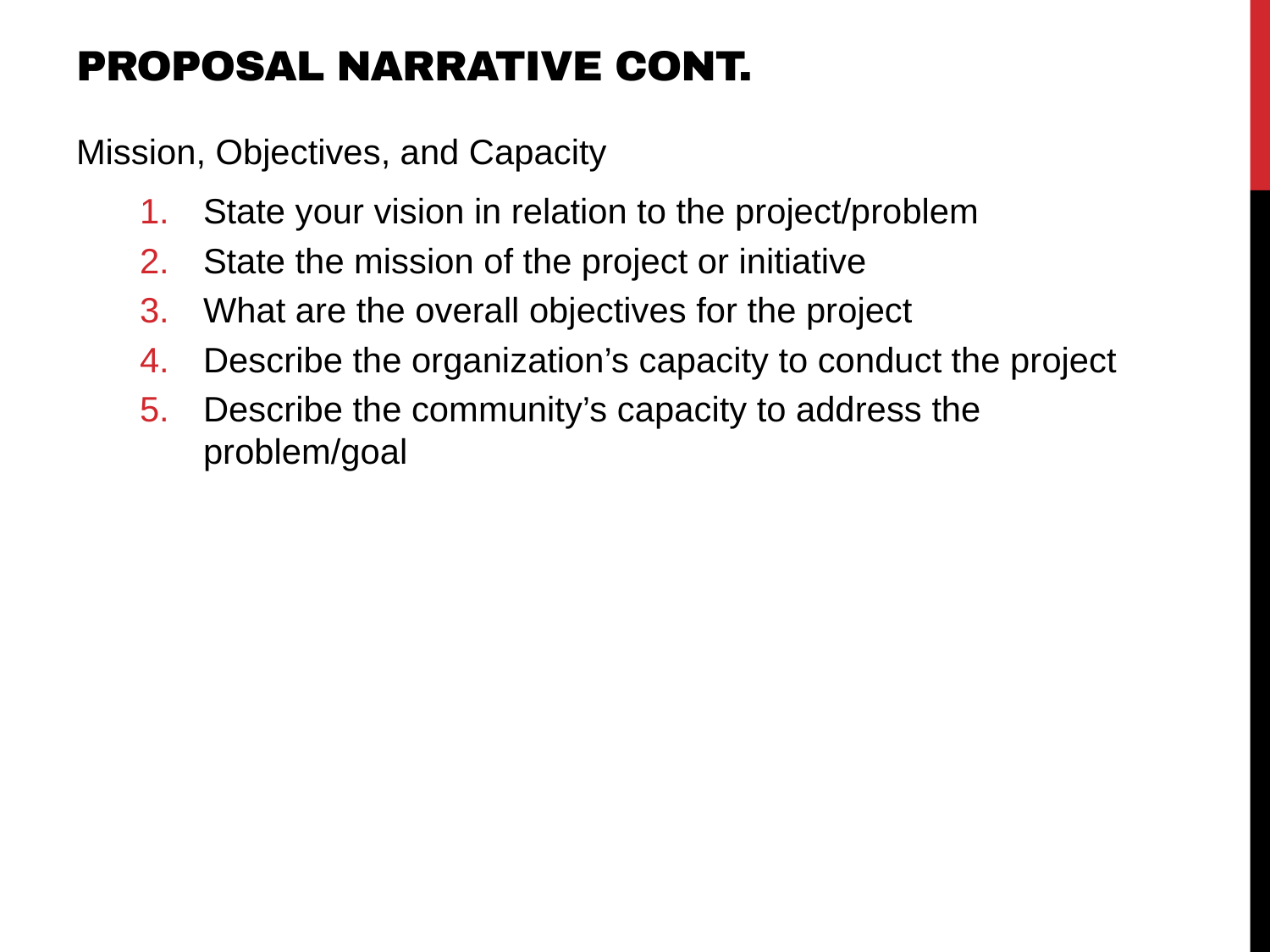

# Proposal Narrative Cont.
Mission, Objectives, and Capacity
State your vision in relation to the project/problem
State the mission of the project or initiative
What are the overall objectives for the project
Describe the organization’s capacity to conduct the project
Describe the community’s capacity to address the problem/goal